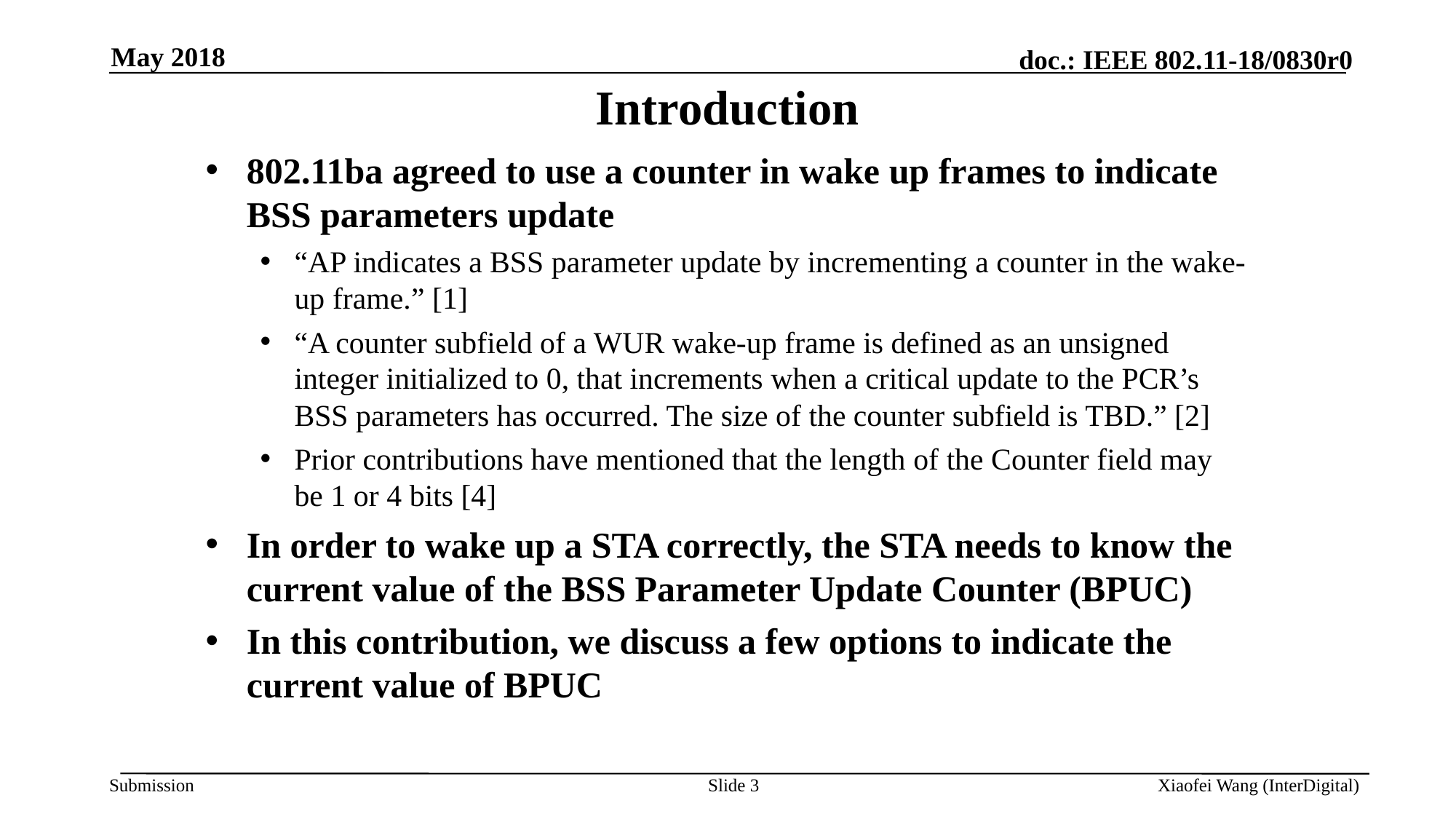

May 2018
# Introduction
802.11ba agreed to use a counter in wake up frames to indicate BSS parameters update
“AP indicates a BSS parameter update by incrementing a counter in the wake-up frame.” [1]
“A counter subfield of a WUR wake-up frame is defined as an unsigned integer initialized to 0, that increments when a critical update to the PCR’s BSS parameters has occurred. The size of the counter subfield is TBD.” [2]
Prior contributions have mentioned that the length of the Counter field may be 1 or 4 bits [4]
In order to wake up a STA correctly, the STA needs to know the current value of the BSS Parameter Update Counter (BPUC)
In this contribution, we discuss a few options to indicate the current value of BPUC

Slide 3
Xiaofei Wang (InterDigital)